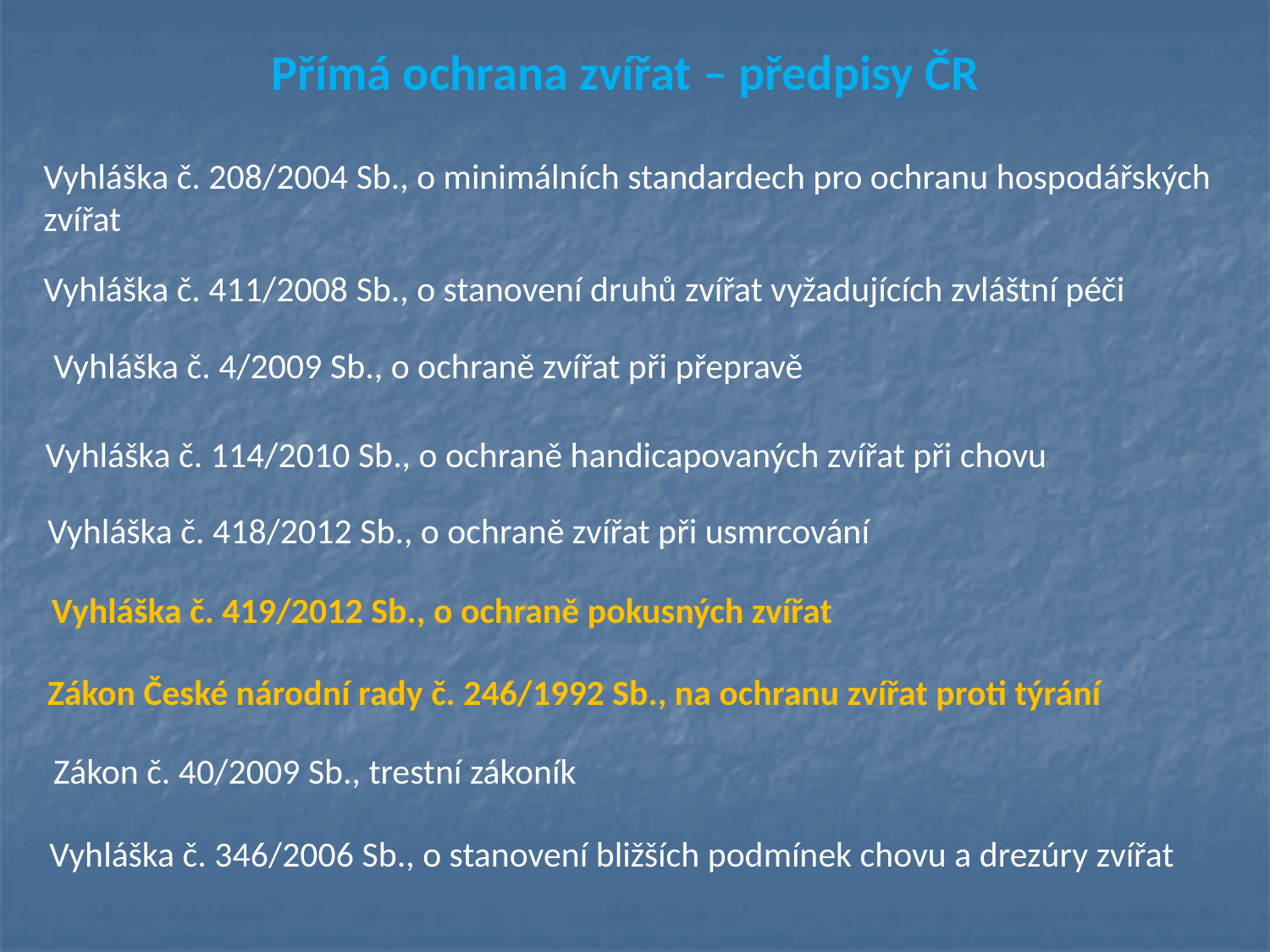

Přímá ochrana zvířat – předpisy ČR
Vyhláška č. 208/2004 Sb., o minimálních standardech pro ochranu hospodářských zvířat
Vyhláška č. 411/2008 Sb., o stanovení druhů zvířat vyžadujících zvláštní péči

Vyhláška č. 4/2009 Sb., o ochraně zvířat při přepravě
Vyhláška č. 114/2010 Sb., o ochraně handicapovaných zvířat při chovu
Vyhláška č. 418/2012 Sb., o ochraně zvířat při usmrcování
Vyhláška č. 419/2012 Sb., o ochraně pokusných zvířat
Zákon České národní rady č. 246/1992 Sb., na ochranu zvířat proti týrání
Zákon č. 40/2009 Sb., trestní zákoník
Vyhláška č. 346/2006 Sb., o stanovení bližších podmínek chovu a drezúry zvířat